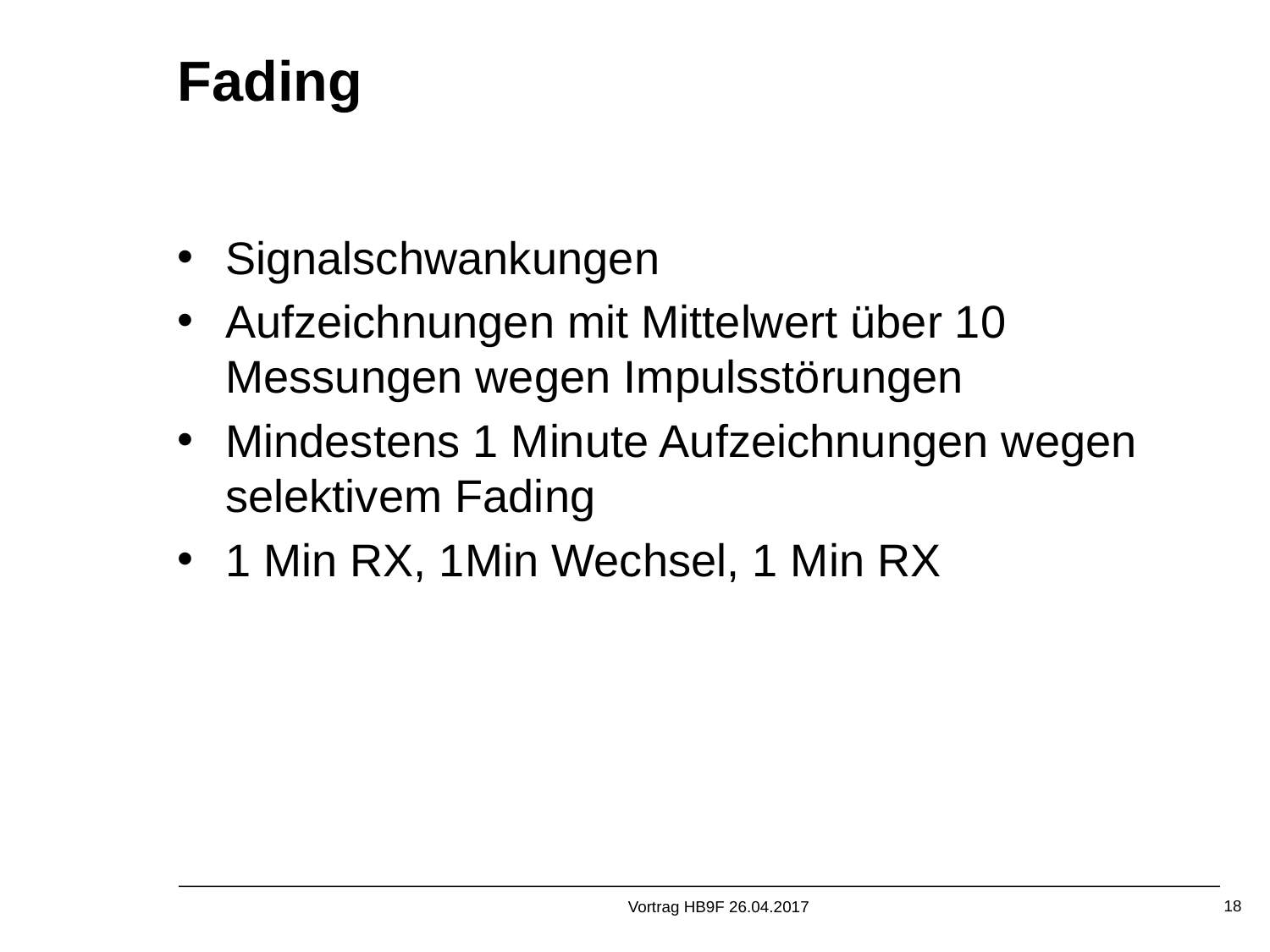

Fading
Signalschwankungen
Aufzeichnungen mit Mittelwert über 10 Messungen wegen Impulsstörungen
Mindestens 1 Minute Aufzeichnungen wegen selektivem Fading
1 Min RX, 1Min Wechsel, 1 Min RX

Vortrag HB9F 26.04.2017